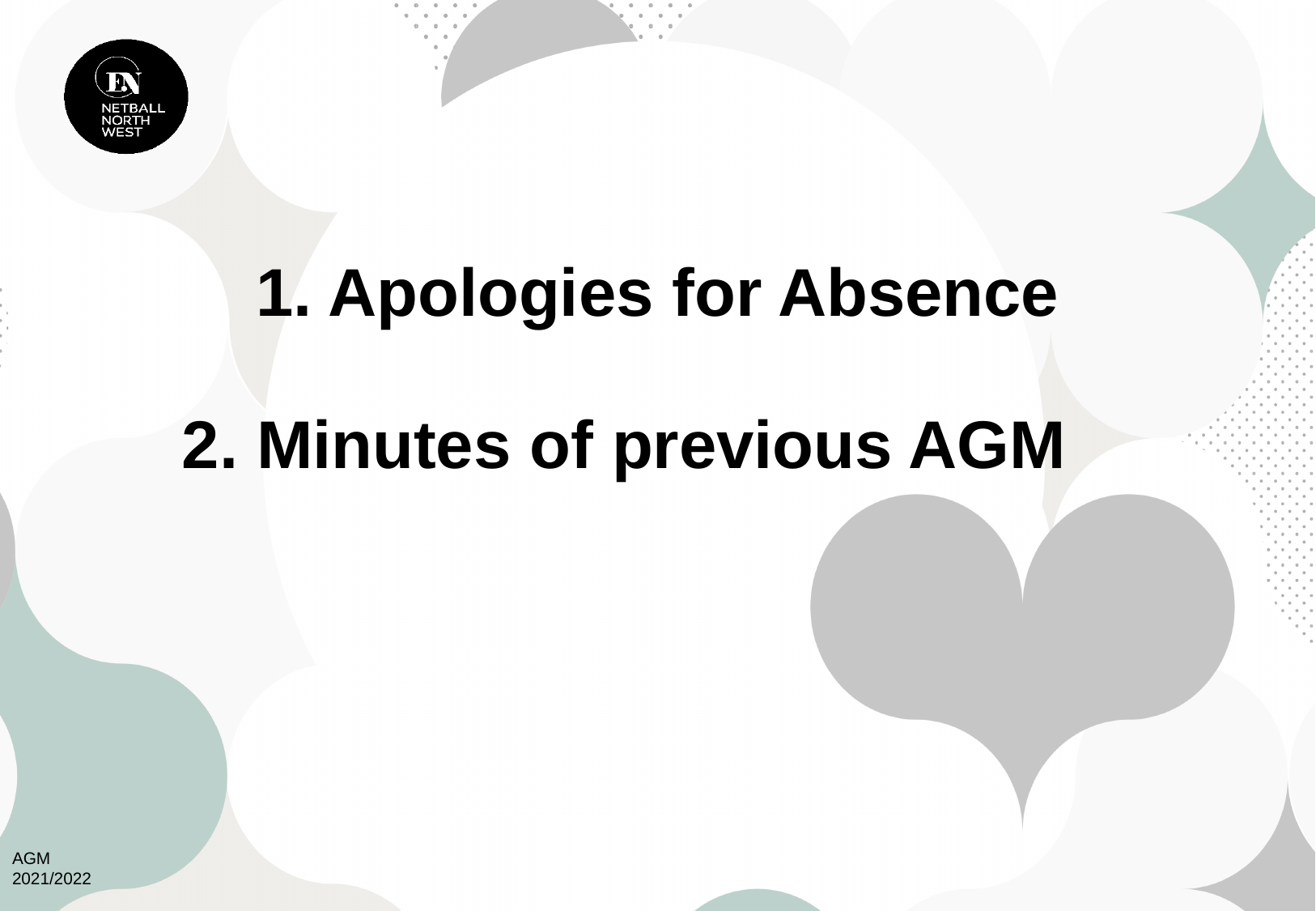

# 1. Apologies for Absence
         2. Minutes of previous AGM